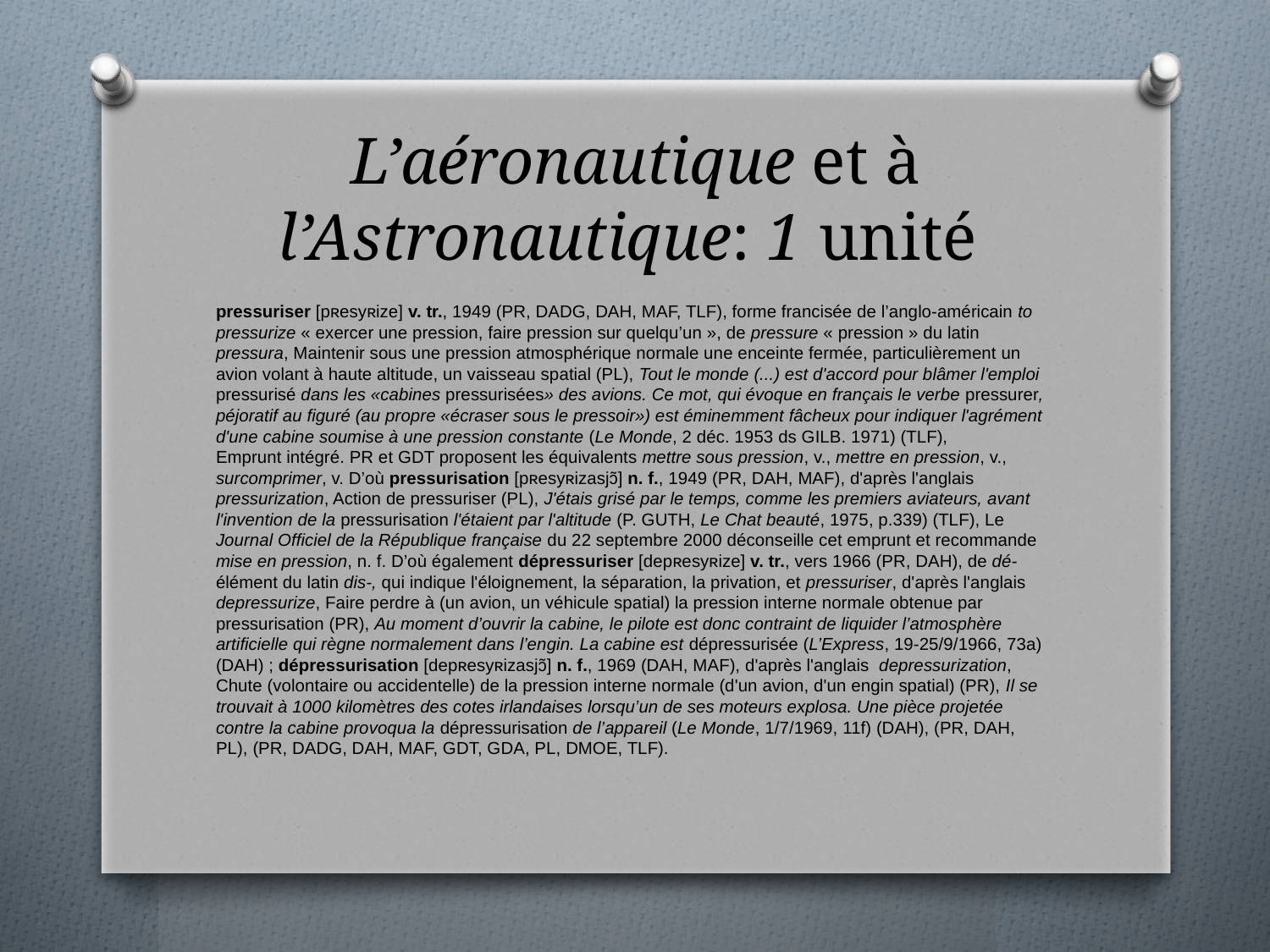

# L’aéronautique et à l’Astronautique: 1 unité
pressuriser [pʀesyʀize] v. tr., 1949 (PR, DADG, DAH, MAF, TLF), forme francisée de l’anglo-américain to pressurize « exercer une pression, faire pression sur quelqu’un », de pressure « pression » du latin pressura, Maintenir sous une pression atmosphérique normale une enceinte fermée, particulièrement un avion volant à haute altitude, un vaisseau spatial (PL), Tout le monde (...) est d'accord pour blâmer l'emploi pressurisé dans les «cabines pressurisées» des avions. Ce mot, qui évoque en français le verbe pressurer, péjoratif au figuré (au propre «écraser sous le pressoir») est éminemment fâcheux pour indiquer l'agrément d'une cabine soumise à une pression constante (Le Monde, 2 déc. 1953 ds GILB. 1971) (TLF), Emprunt intégré. PR et GDT proposent les équivalents mettre sous pression, v., mettre en pression, v., surcomprimer, v. D’où pressurisation [pʀesyʀizasjɔ̃] n. f., 1949 (PR, DAH, MAF), d'après l'anglais pressurization, Action de pressuriser (PL), J'étais grisé par le temps, comme les premiers aviateurs, avant l'invention de la pressurisation l'étaient par l'altitude (P. GUTH, Le Chat beauté, 1975, p.339) (TLF), Le Journal Officiel de la République française du 22 septembre 2000 déconseille cet emprunt et recommande mise en pression, n. f. D’où également dépressuriser [depʀesyʀize] v. tr., vers 1966 (PR, DAH), de dé- élément du latin dis-, qui indique l'éloignement, la séparation, la privation, et pressuriser, d'après l'anglais  depressurize, Faire perdre à (un avion, un véhicule spatial) la pression interne normale obtenue par pressurisation (PR), Au moment d’ouvrir la cabine, le pilote est donc contraint de liquider l’atmosphère artificielle qui règne normalement dans l’engin. La cabine est dépressurisée (L’Express, 19-25/9/1966, 73a) (DAH) ; dépressurisation [depʀesyʀizasjɔ̃] n. f., 1969 (DAH, MAF), d'après l'anglais  depressurization, Chute (volontaire ou accidentelle) de la pression interne normale (d'un avion, d'un engin spatial) (PR), Il se trouvait à 1000 kilomètres des cotes irlandaises lorsqu’un de ses moteurs explosa. Une pièce projetée contre la cabine provoqua la dépressurisation de l’appareil (Le Monde, 1/7/1969, 11f) (DAH), (PR, DAH, PL), (PR, DADG, DAH, MAF, GDT, GDA, PL, DMOE, TLF).